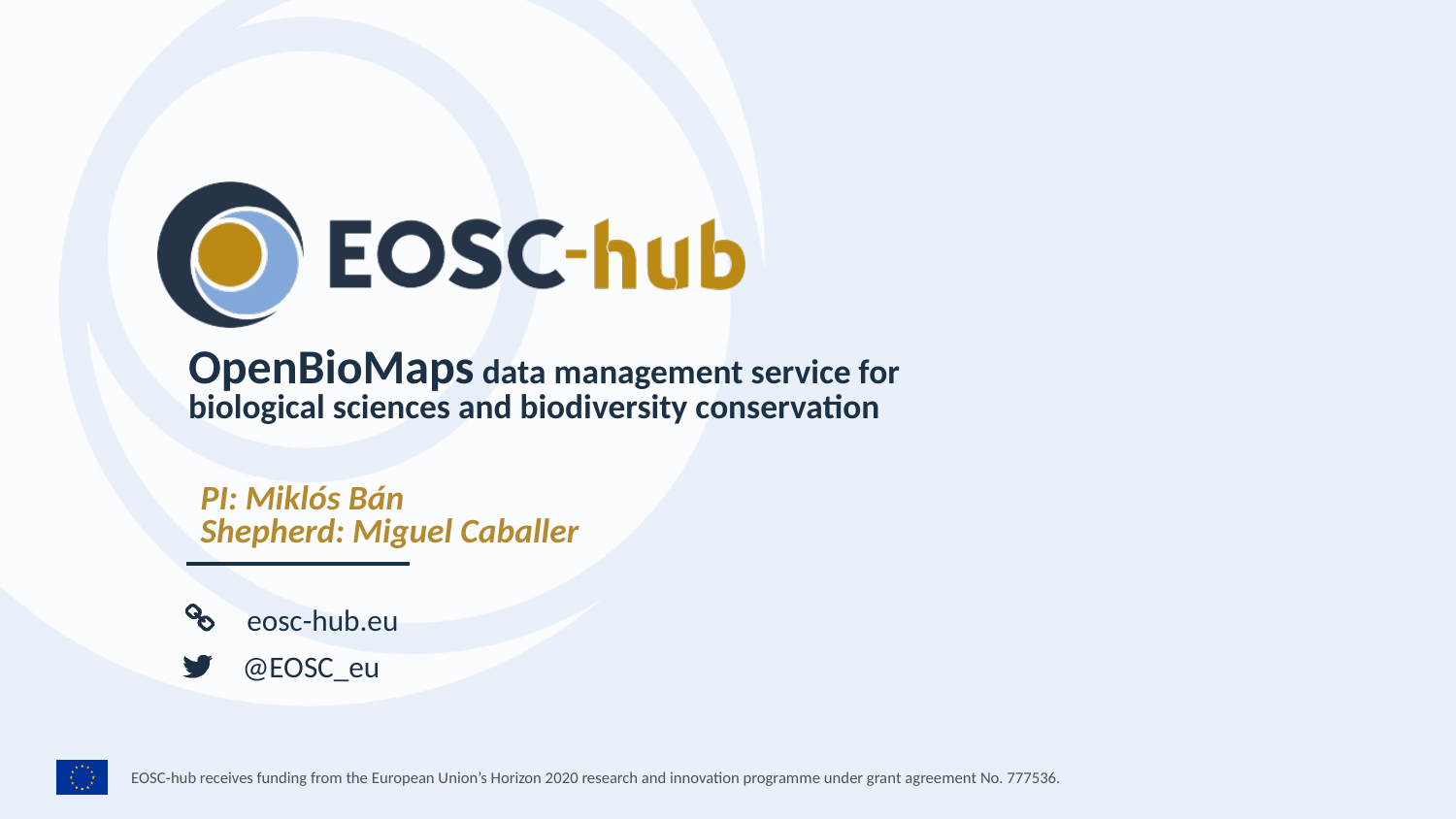

OpenBioMaps data management service for biological sciences and biodiversity conservation
PI: Miklós Bán
Shepherd: Miguel Caballer